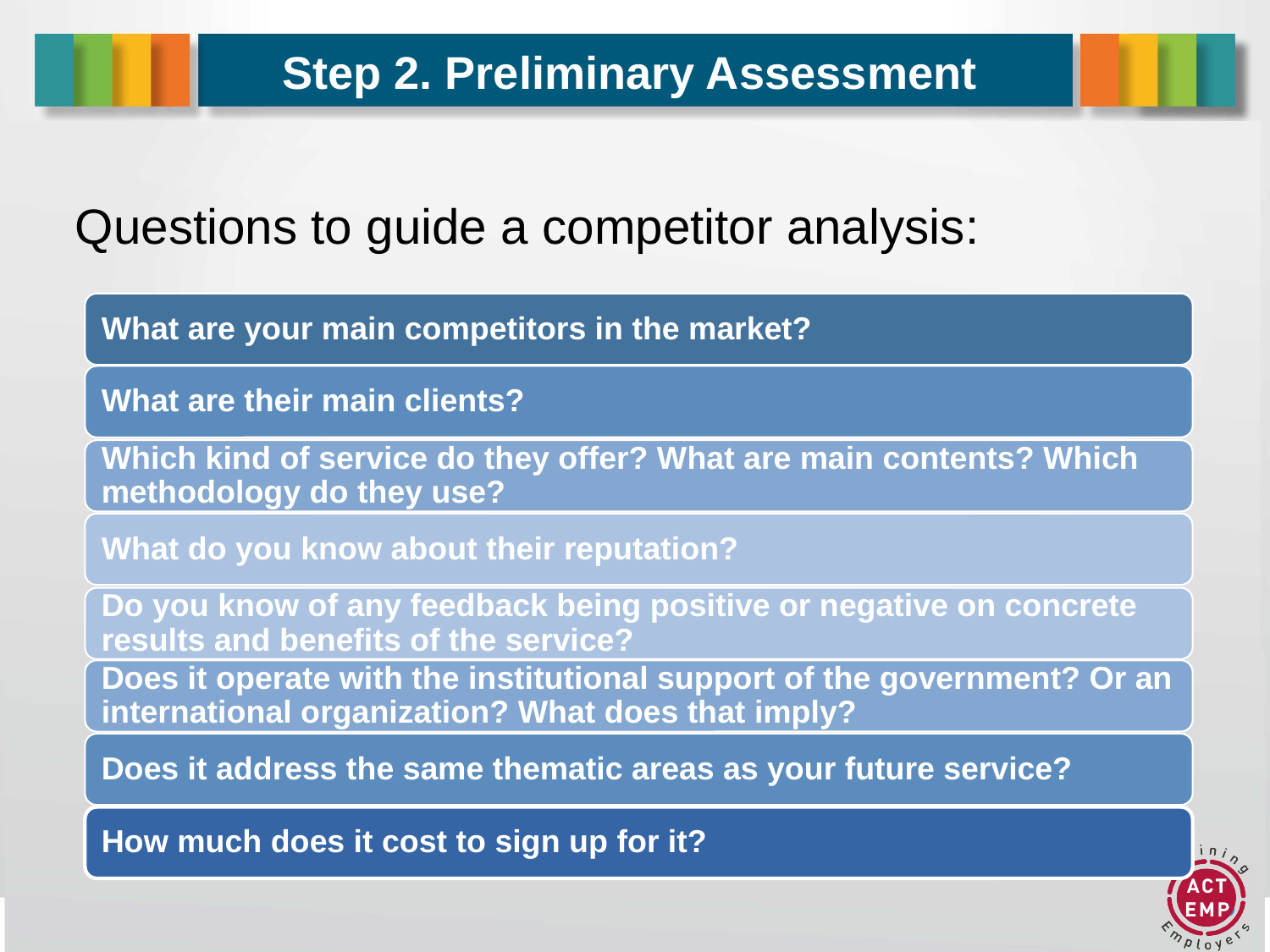

# Step 2. Preliminary Assessment
Questions to guide a competitor analysis:
What are your main competitors in the market?
What are their main clients?
Which kind of service do they offer? What are main contents? Which methodology do they use?
What do you know about their reputation?
Do you know of any feedback being positive or negative on concrete results and benefits of the service?
Does it operate with the institutional support of the government? Or an international organization? What does that imply?
Does it address the same thematic areas as your future service?
How much does it cost to sign up for it?